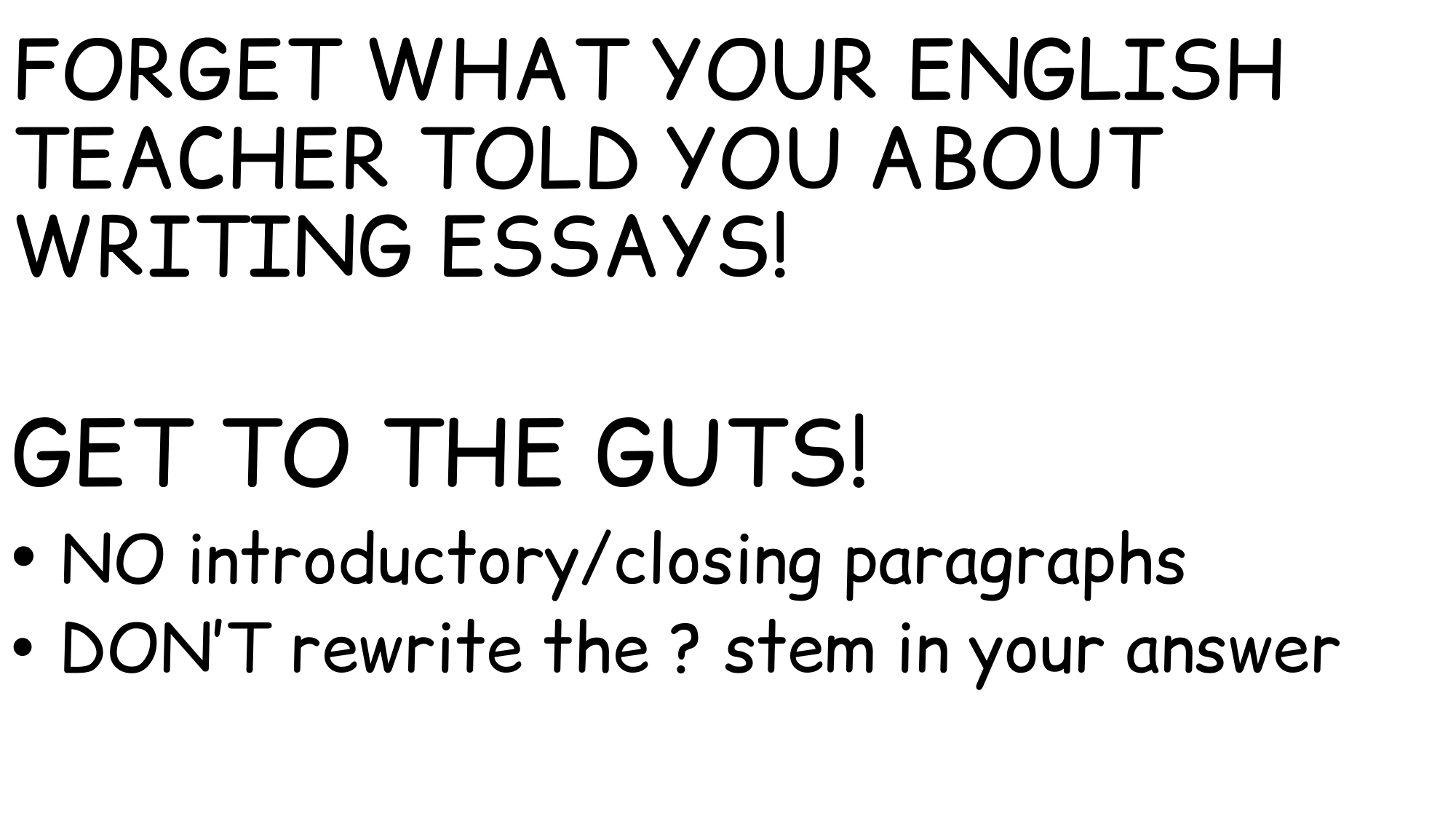

FORGET WHAT YOUR ENGLISH TEACHER TOLD YOU ABOUT WRITING ESSAYS!
GET TO THE GUTS!
 NO introductory/closing paragraphs
 DON’T rewrite the ? stem in your answer